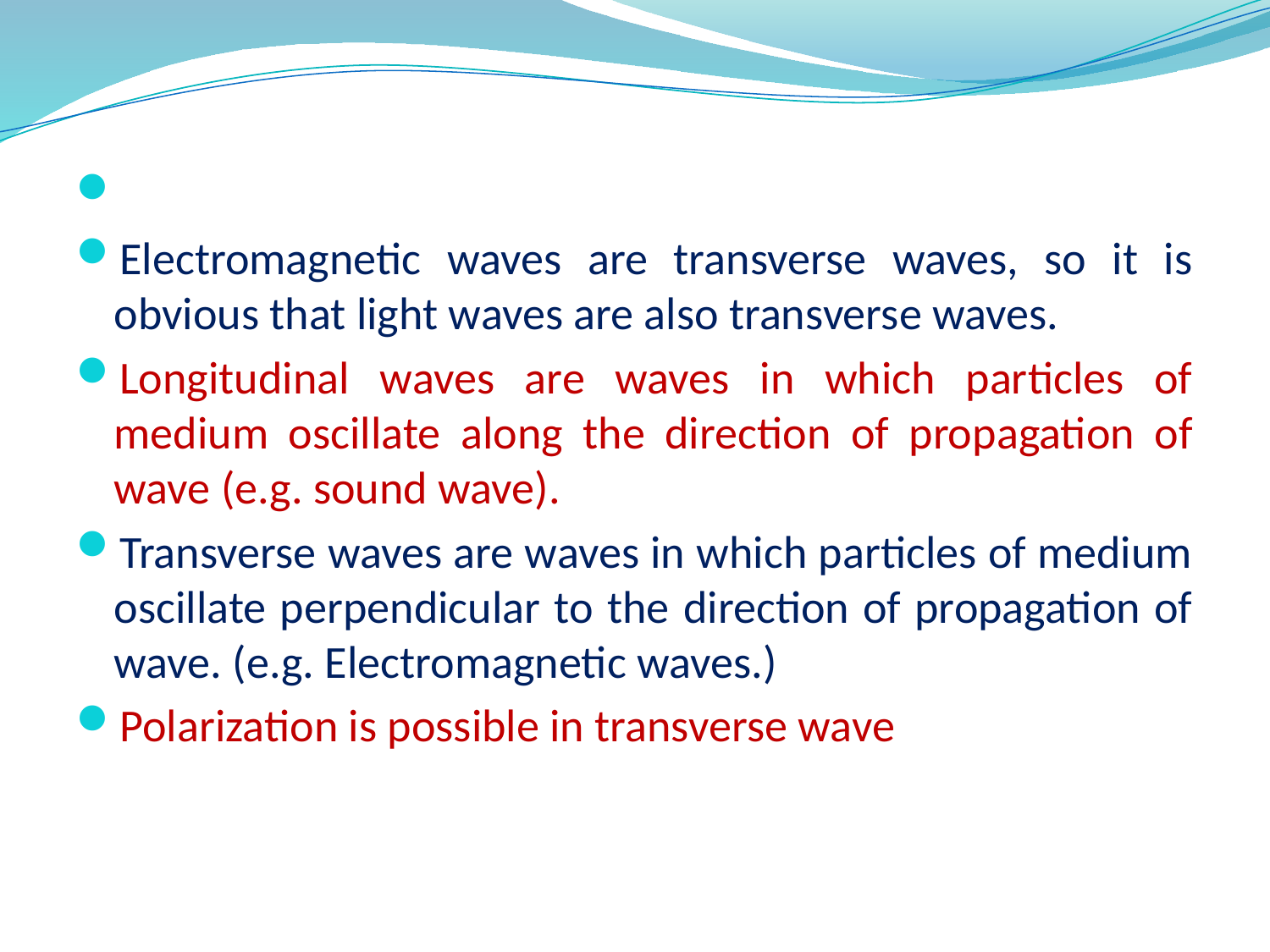

#

Electromagnetic waves are transverse waves, so it is obvious that light waves are also transverse waves.
Longitudinal waves are waves in which particles of medium oscillate along the direction of propagation of wave (e.g. sound wave).
Transverse waves are waves in which particles of medium oscillate perpendicular to the direction of propagation of wave. (e.g. Electromagnetic waves.)
Polarization is possible in transverse wave